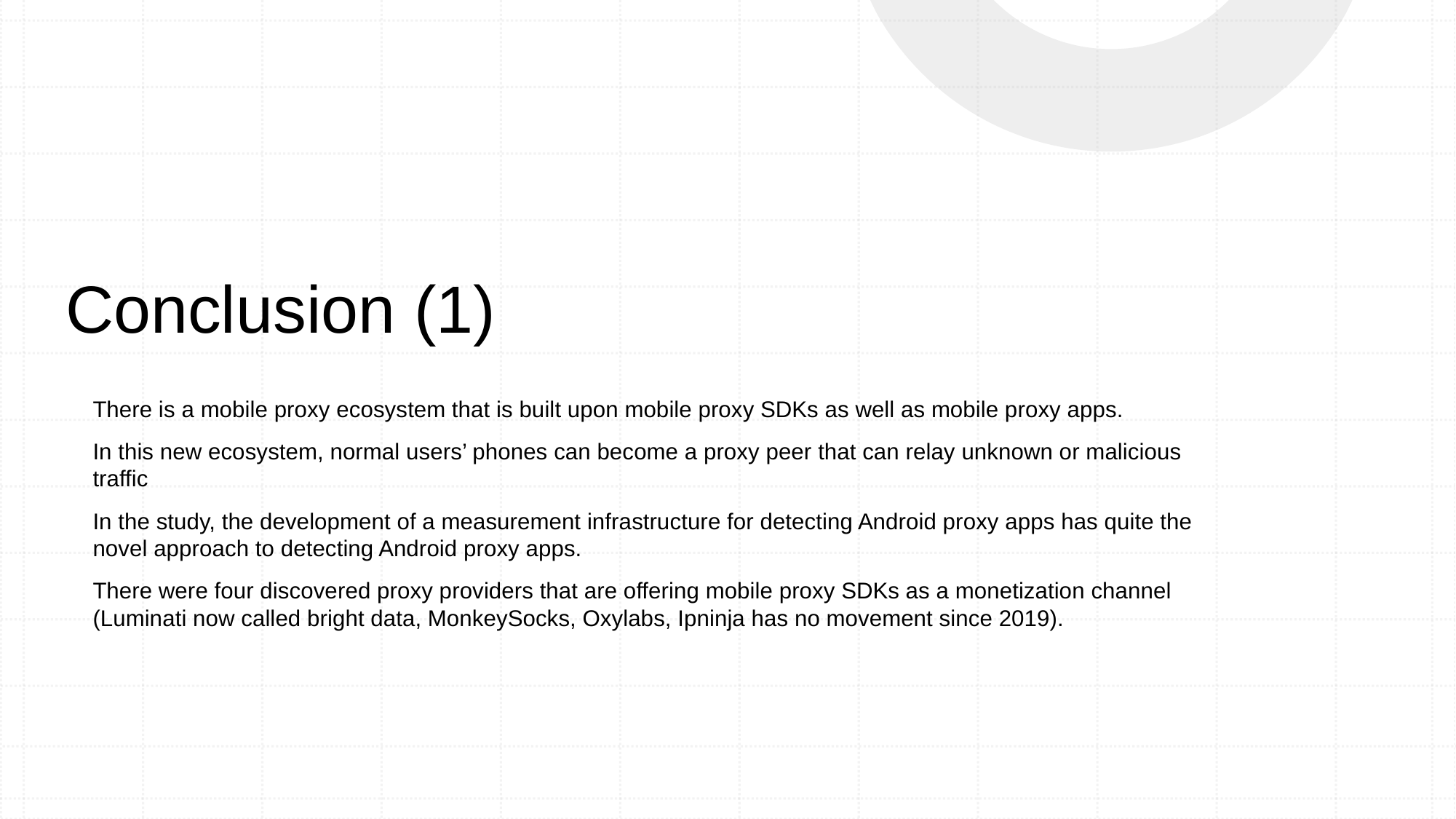

# Conclusion (1)
There is a mobile proxy ecosystem that is built upon mobile proxy SDKs as well as mobile proxy apps.
In this new ecosystem, normal users’ phones can become a proxy peer that can relay unknown or malicious traffic
In the study, the development of a measurement infrastructure for detecting Android proxy apps has quite the novel approach to detecting Android proxy apps.
There were four discovered proxy providers that are offering mobile proxy SDKs as a monetization channel (Luminati now called bright data, MonkeySocks, Oxylabs, Ipninja has no movement since 2019).